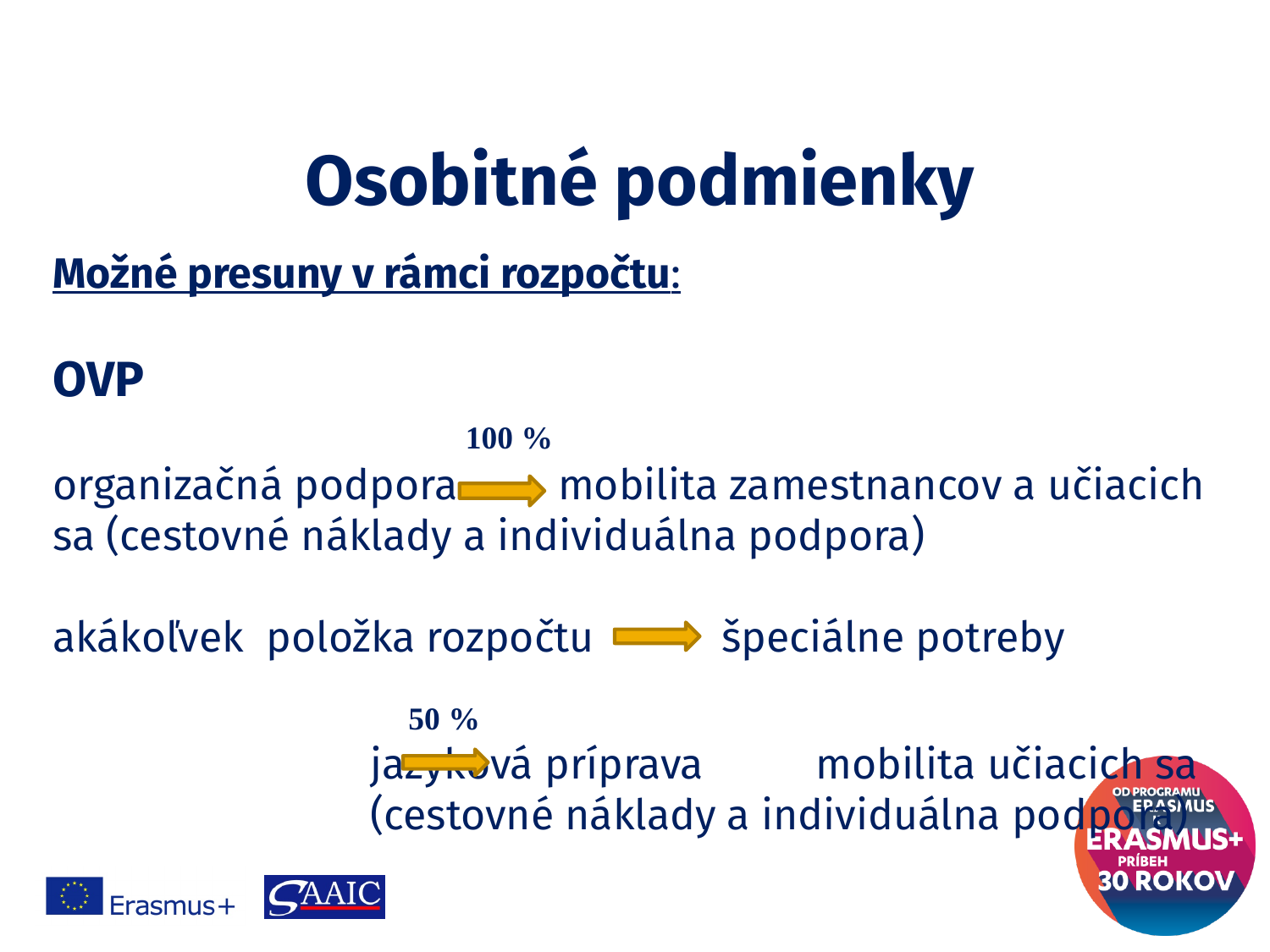

Osobitné podmienky

Možné presuny v rámci rozpočtu:

OVP
  		               100 %
organizačná podpora         mobilita zamestnancov a učiacich sa (cestovné náklady a individuálna podpora)

akákoľvek  položka rozpočtu 	   špeciálne potreby

     50 %
jazyková príprava          mobilita učiacich sa (cestovné náklady a individuálna podpora)